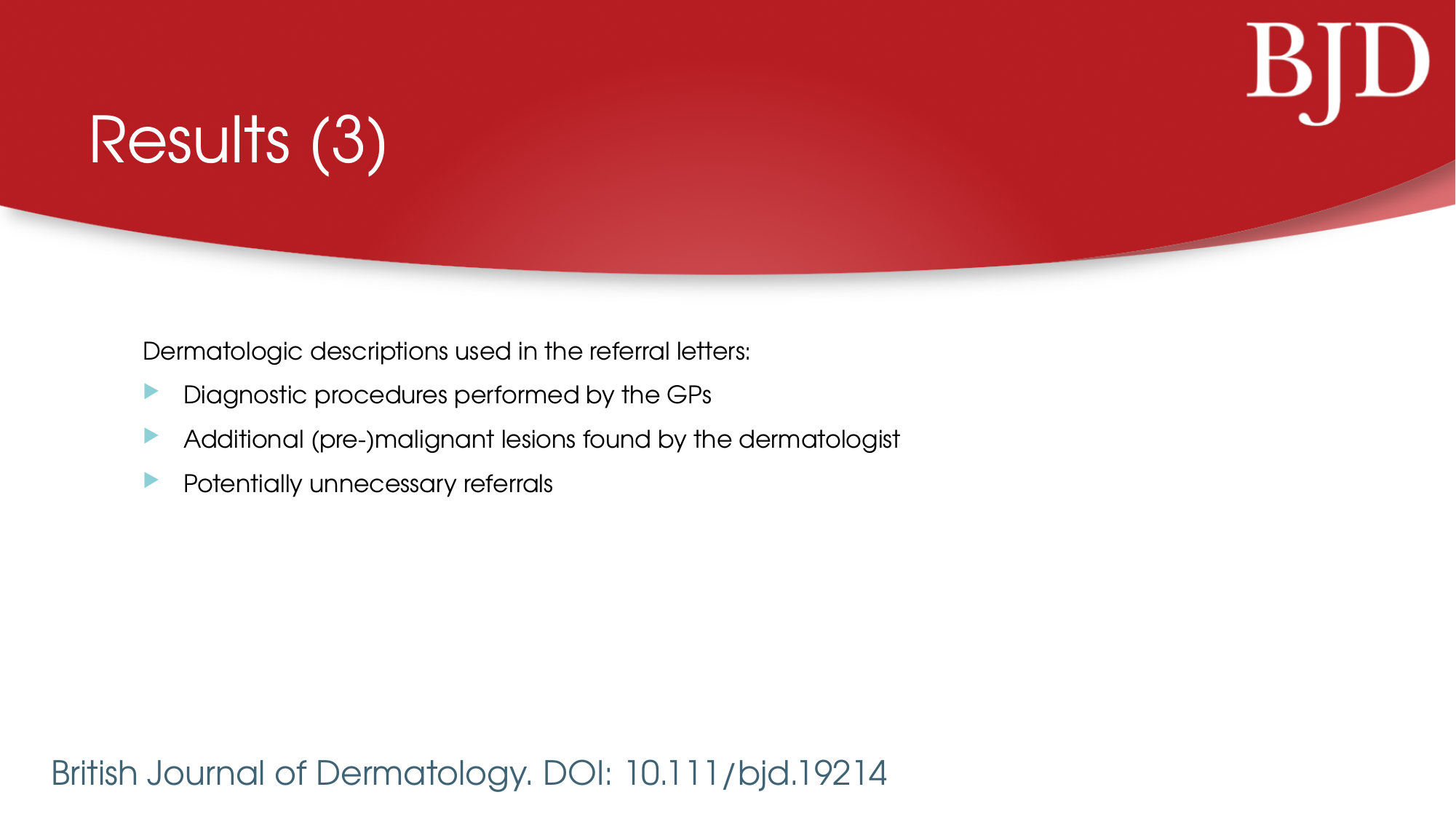

# Results (3)
Dermatologic descriptions used in the referral letters:
Diagnostic procedures performed by the GPs
Additional (pre-)malignant lesions found by the dermatologist
Potentially unnecessary referrals
British Journal of Dermatology. DOI: 10.111/bjd.19214